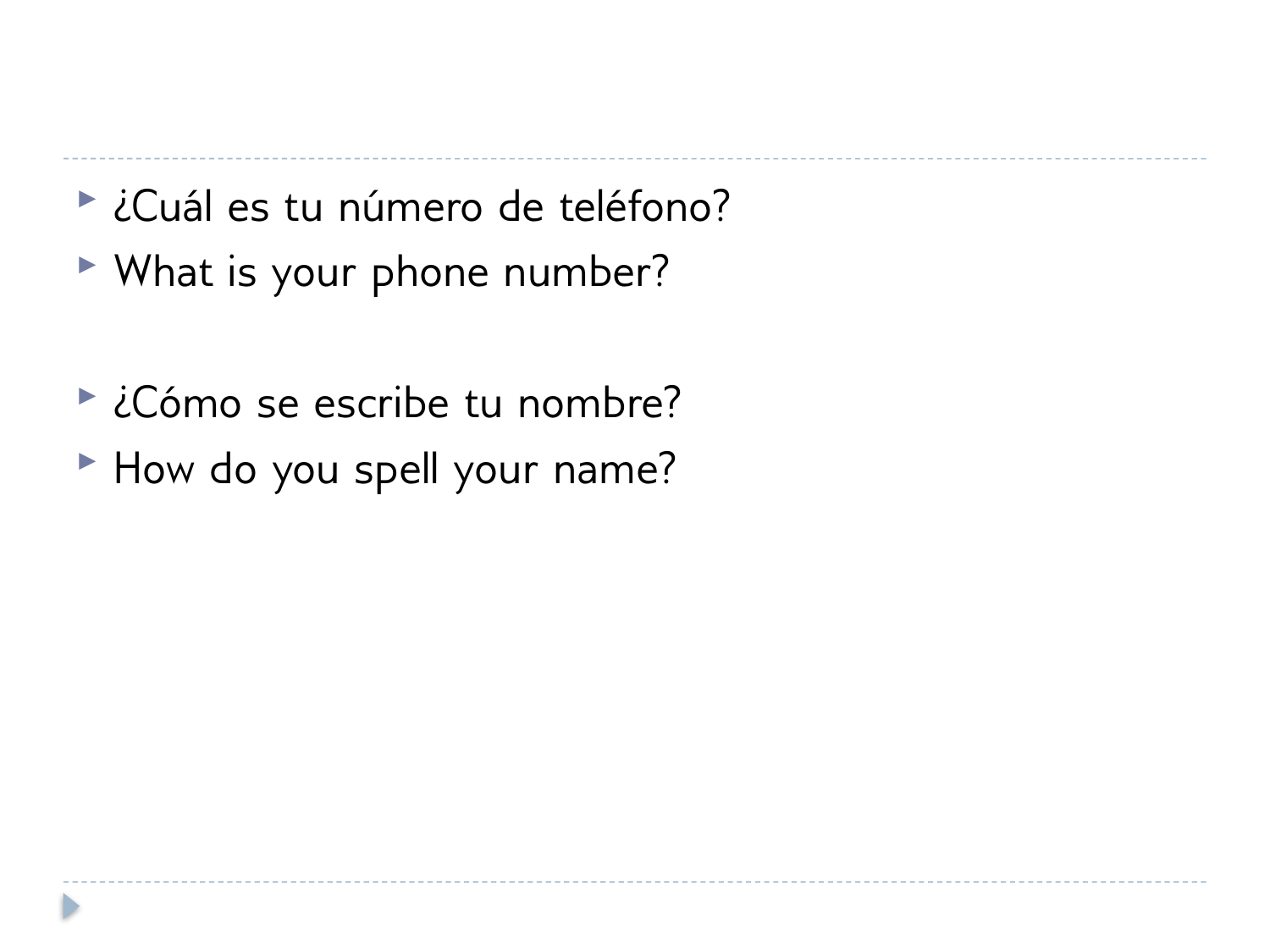

¿Cuál es tu número de teléfono?
What is your phone number?

¿Cómo se escribe tu nombre?
How do you spell your name?